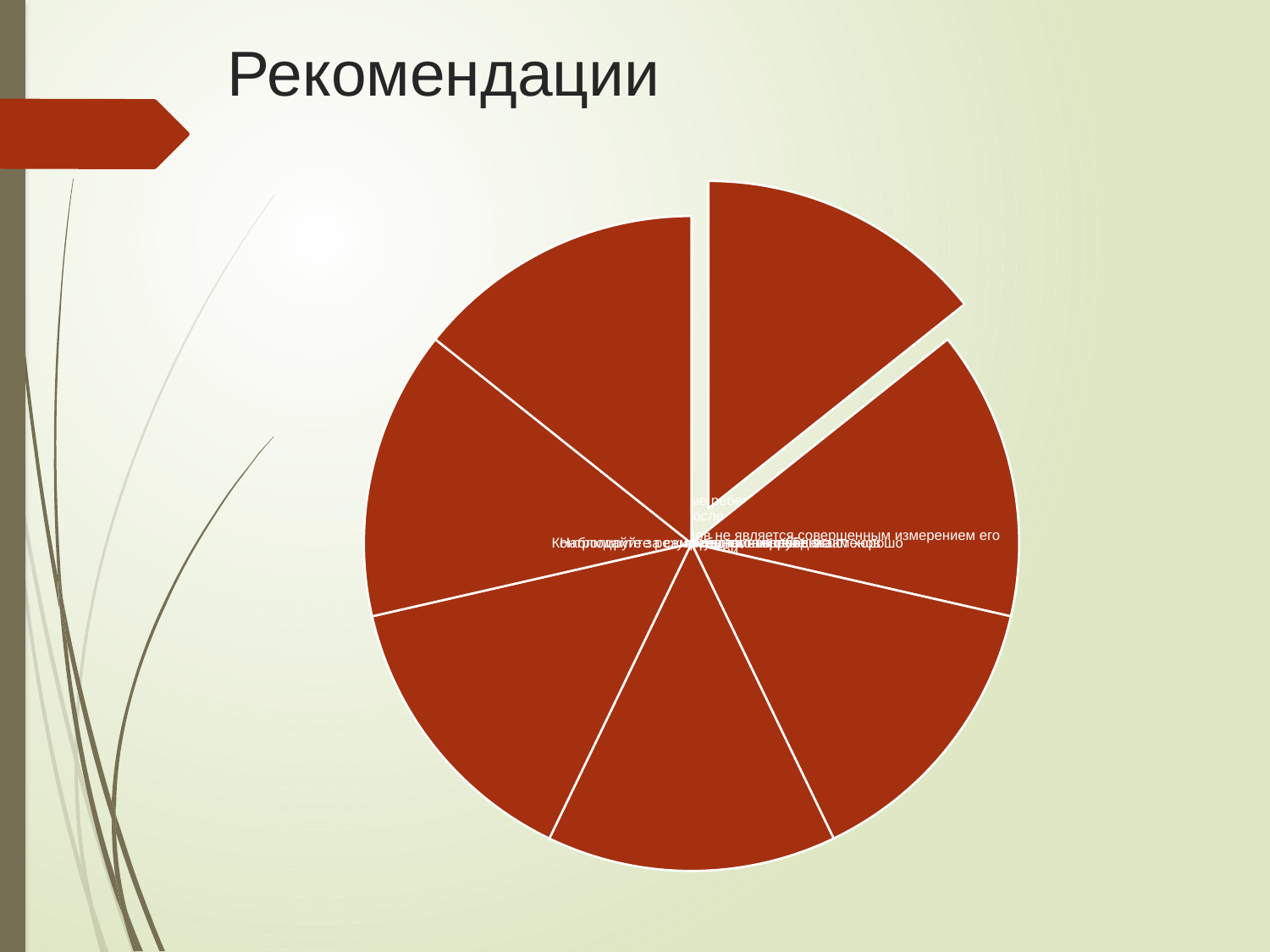

# Рекомендации
Не тревожьтесь о количестве баллов, которые ребенок получит на экзамене, и не критикуйте ребенка после экзамена
Внушайте ребенку мысль, что количество баллов не является совершенным измерением его возможностей
Подбадривайте детей, хвалите их за то, что они делают хорошо
Не повышайте тревожность ребенка накануне экзаменов
Повышайте их уверенность в себе
Наблюдайте за самочувствием ребенка
Контролируйте режим подготовки ребенка